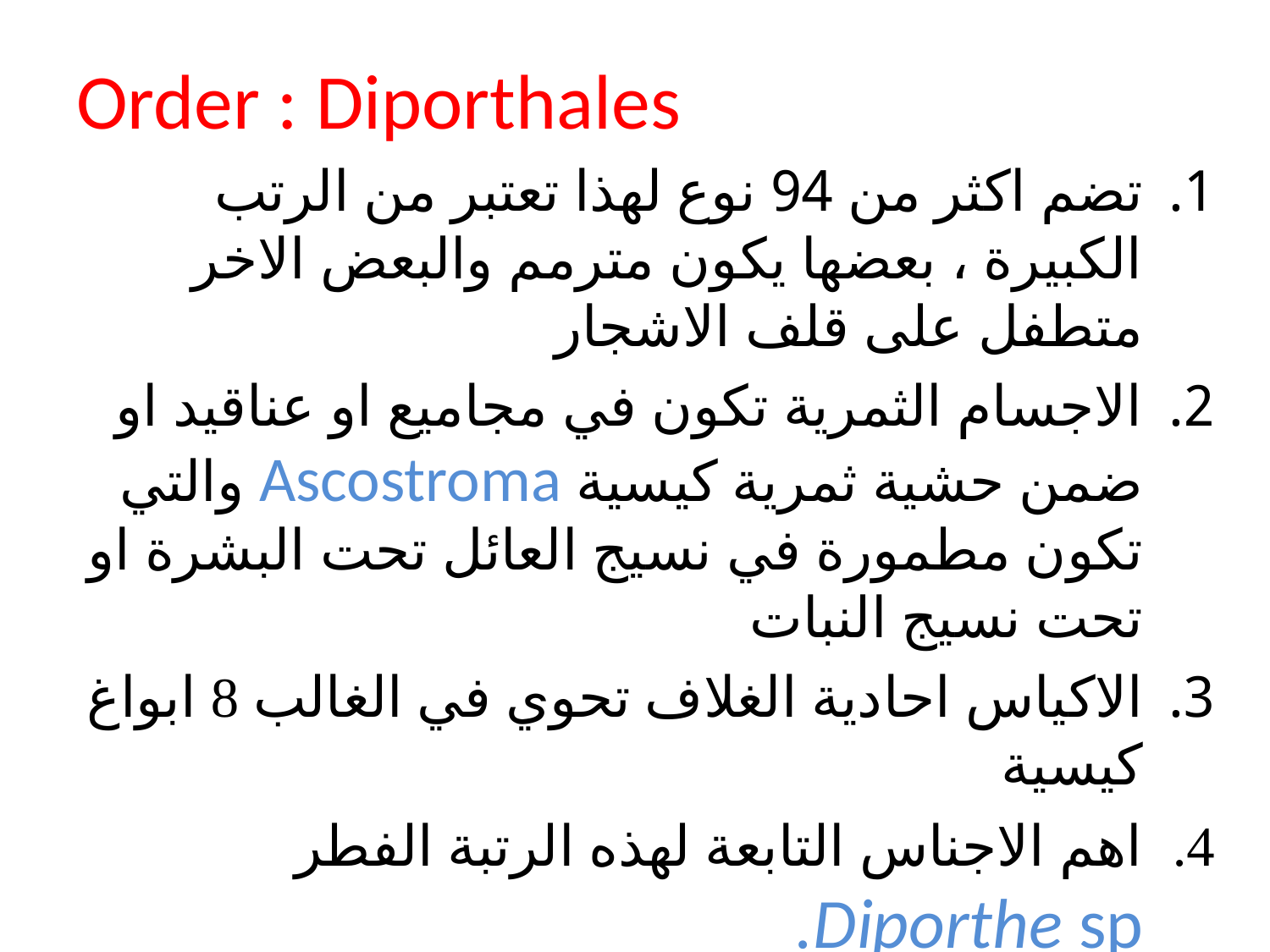

# Order : Diporthales
تضم اكثر من 94 نوع لهذا تعتبر من الرتب الكبيرة ، بعضها يكون مترمم والبعض الاخر متطفل على قلف الاشجار
الاجسام الثمرية تكون في مجاميع او عناقيد او ضمن حشية ثمرية كيسية Ascostroma والتي تكون مطمورة في نسيج العائل تحت البشرة او تحت نسيج النبات
الاكياس احادية الغلاف تحوي في الغالب 8 ابواغ كيسية
اهم الاجناس التابعة لهذه الرتبة الفطر Diporthe sp.